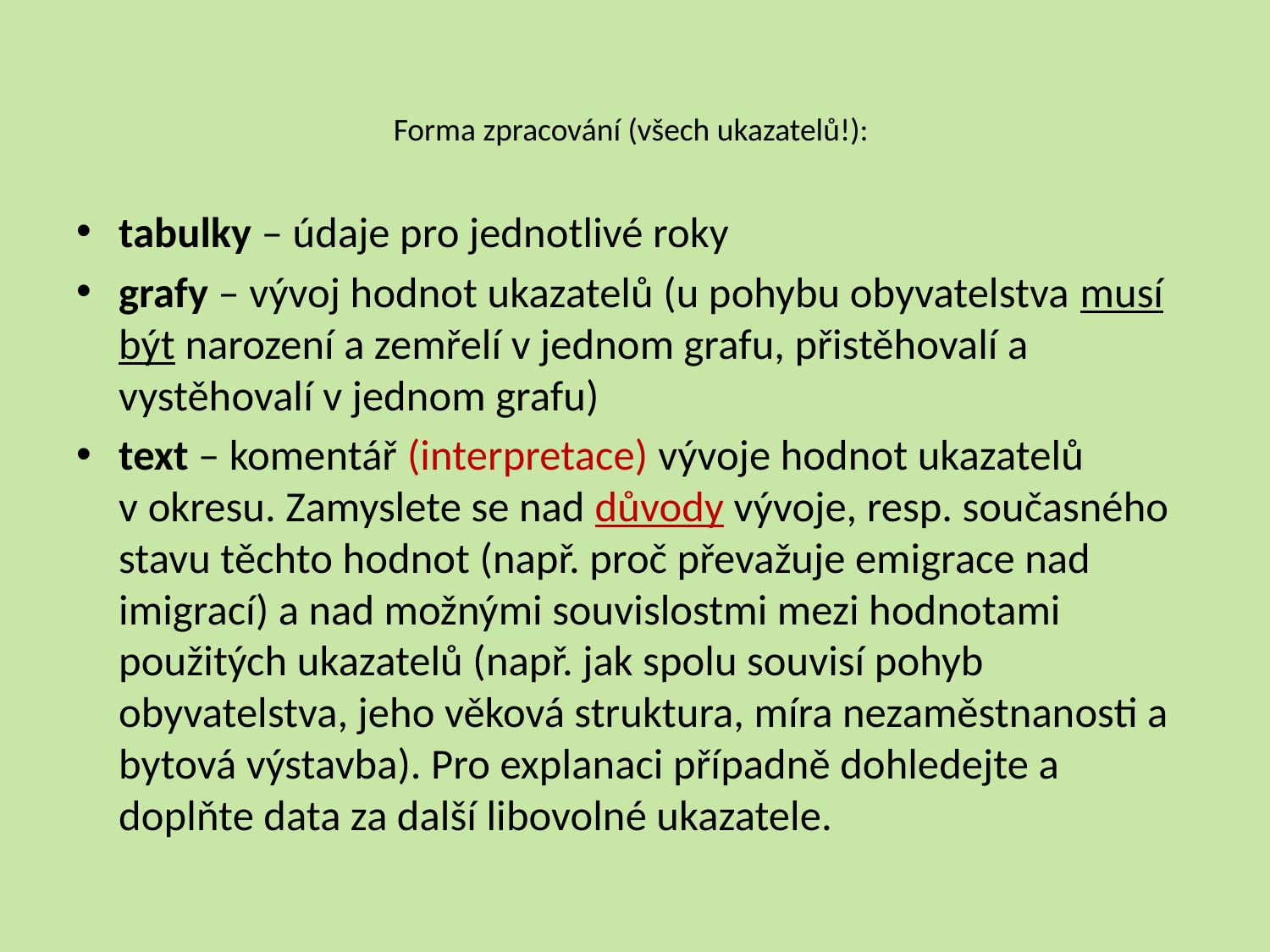

# Forma zpracování (všech ukazatelů!):
tabulky – údaje pro jednotlivé roky
grafy – vývoj hodnot ukazatelů (u pohybu obyvatelstva musí být narození a zemřelí v jednom grafu, přistěhovalí a vystěhovalí v jednom grafu)
text – komentář (interpretace) vývoje hodnot ukazatelů v okresu. Zamyslete se nad důvody vývoje, resp. současného stavu těchto hodnot (např. proč převažuje emigrace nad imigrací) a nad možnými souvislostmi mezi hodnotami použitých ukazatelů (např. jak spolu souvisí pohyb obyvatelstva, jeho věková struktura, míra nezaměstnanosti a bytová výstavba). Pro explanaci případně dohledejte a doplňte data za další libovolné ukazatele.